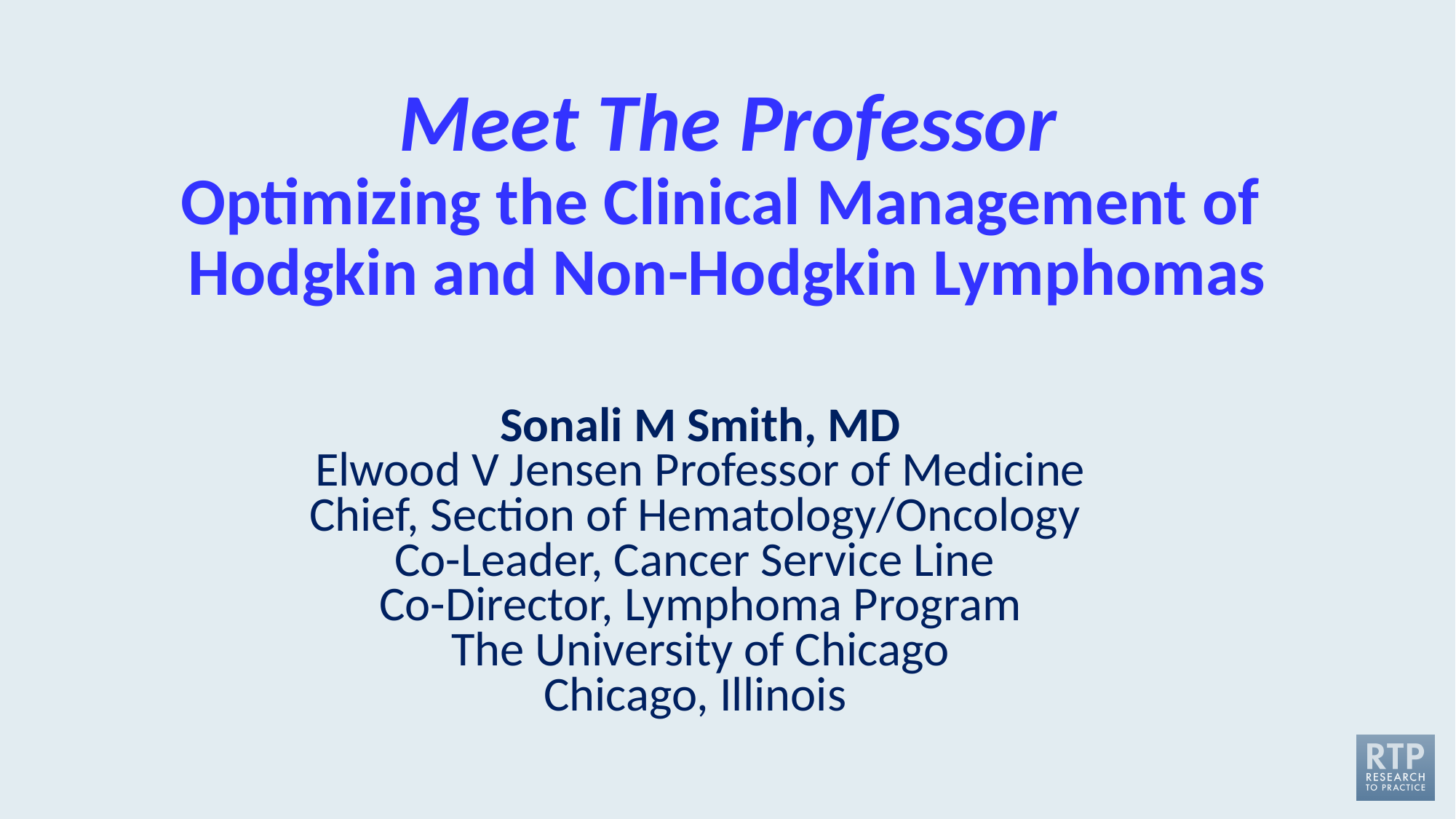

# Meet The Professor Optimizing the Clinical Management of Hodgkin and Non-Hodgkin Lymphomas
Sonali M Smith, MD
Elwood V Jensen Professor of Medicine
Chief, Section of Hematology/Oncology
Co-Leader, Cancer Service Line
Co-Director, Lymphoma Program
The University of Chicago
Chicago, Illinois